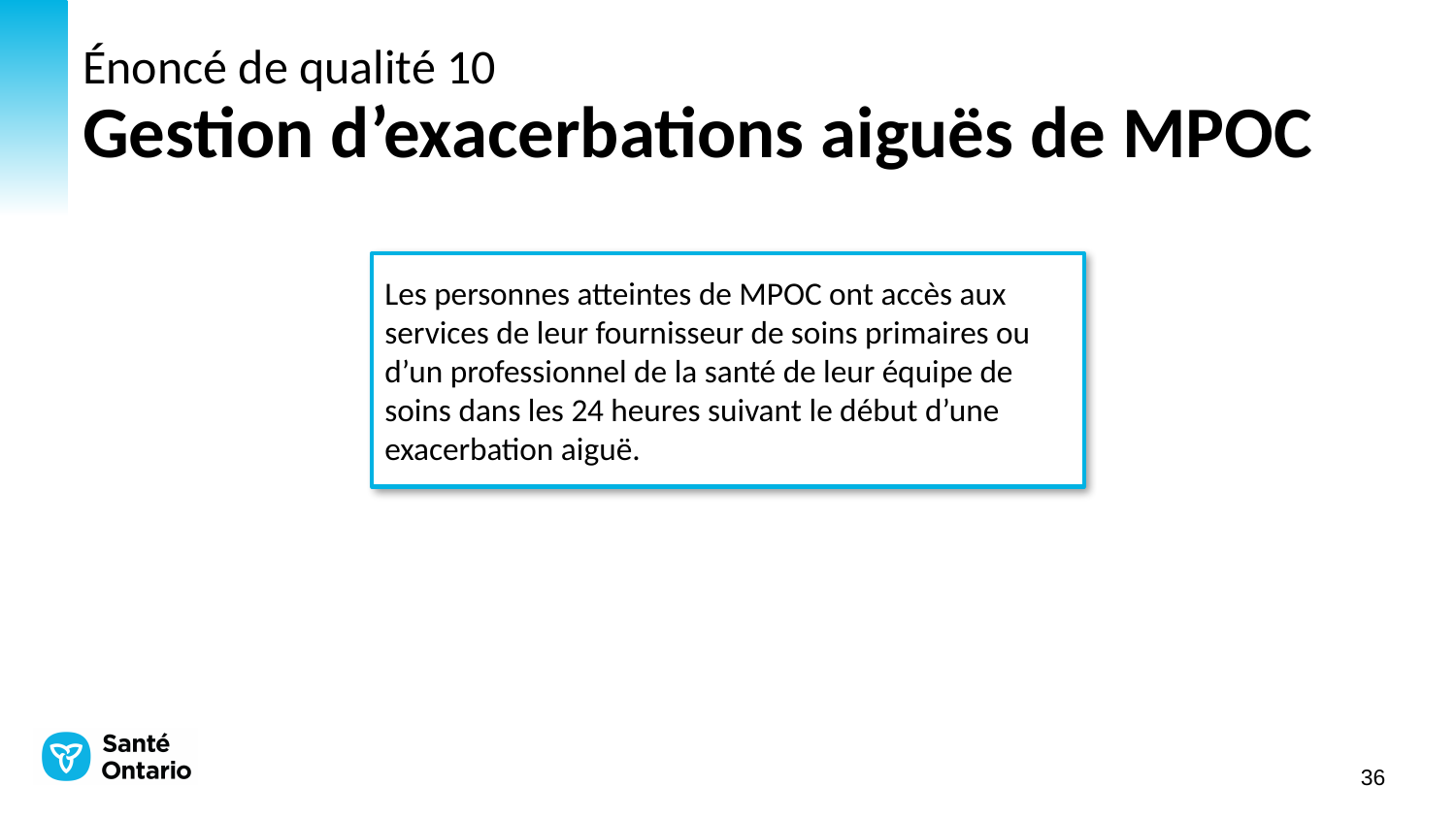

# Énoncé de qualité 10 Gestion d’exacerbations aiguës de MPOC
Les personnes atteintes de MPOC ont accès aux services de leur fournisseur de soins primaires ou d’un professionnel de la santé de leur équipe de soins dans les 24 heures suivant le début d’une exacerbation aiguë.